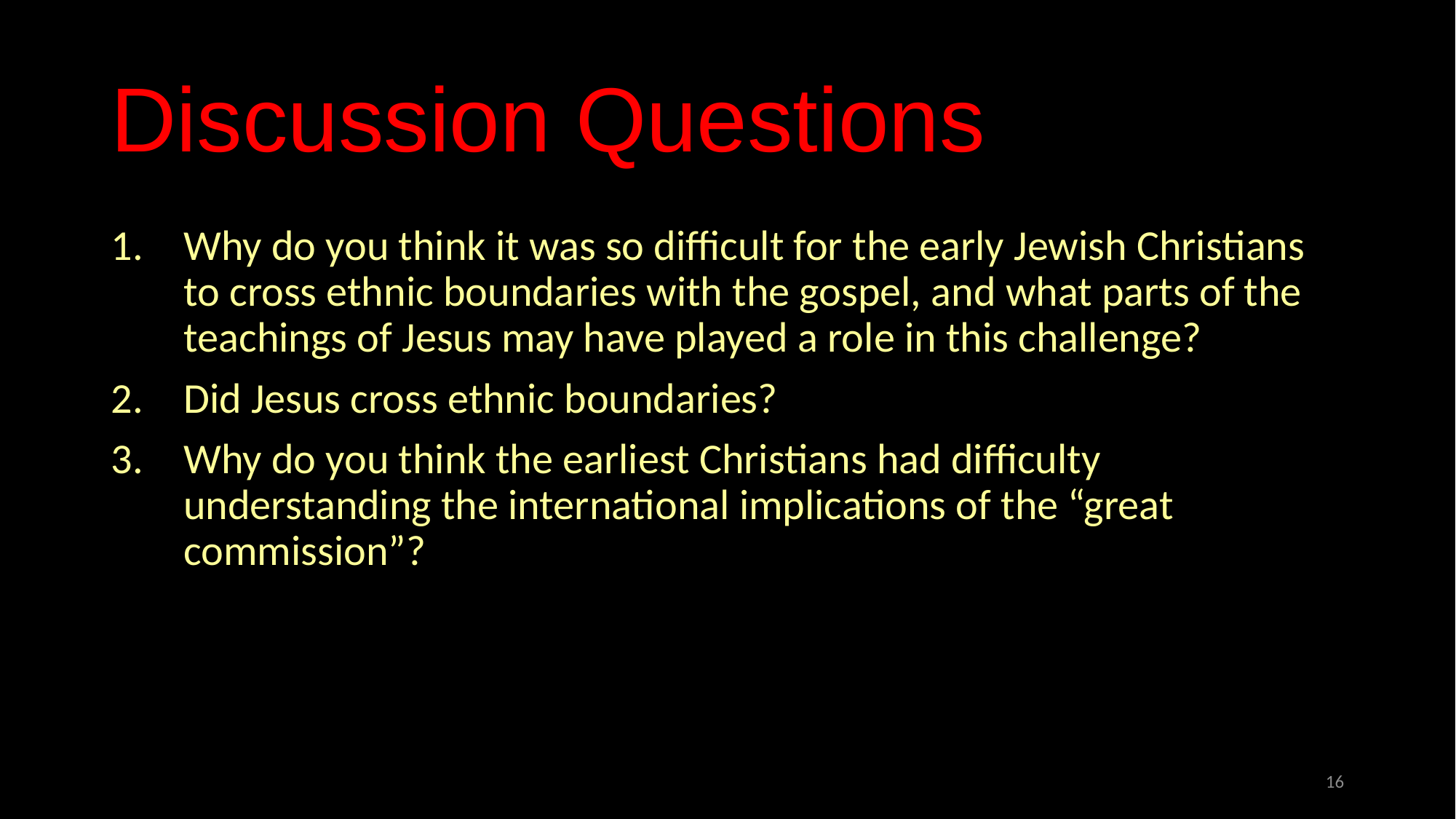

# Discussion Questions
Why do you think it was so difficult for the early Jewish Christians to cross ethnic boundaries with the gospel, and what parts of the teachings of Jesus may have played a role in this challenge?
Did Jesus cross ethnic boundaries?
Why do you think the earliest Christians had difficulty understanding the international implications of the “great commission”?
16